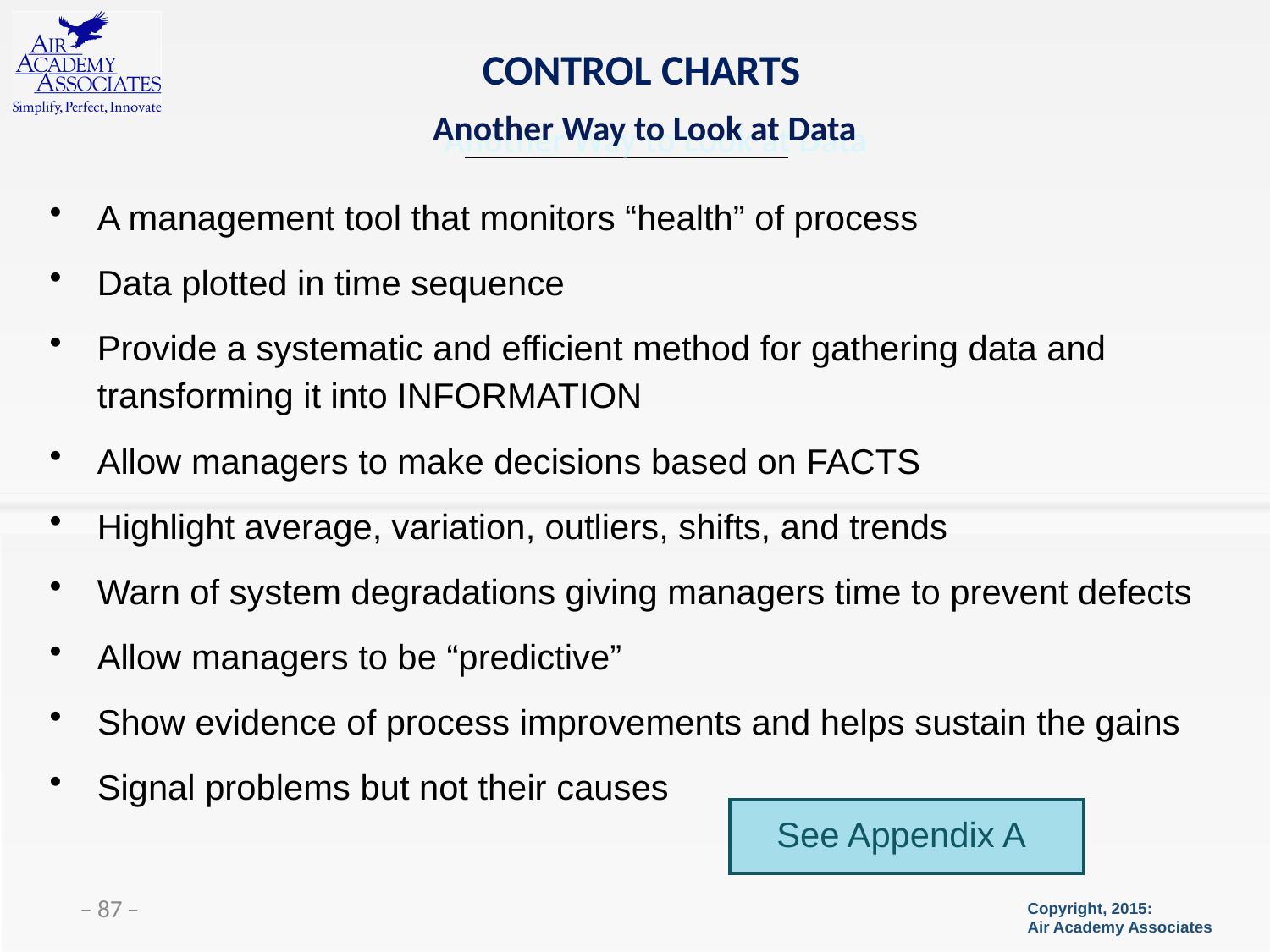

# CONTROL CHARTS
                              Another Way to Look at Data
A management tool that monitors “health” of process
Data plotted in time sequence
Provide a systematic and efficient method for gathering data and transforming it into INFORMATION
Allow managers to make decisions based on FACTS
Highlight average, variation, outliers, shifts, and trends
Warn of system degradations giving managers time to prevent defects
Allow managers to be “predictive”
Show evidence of process improvements and helps sustain the gains
Signal problems but not their causes

     See Appendix A
 ̶  87  ̶